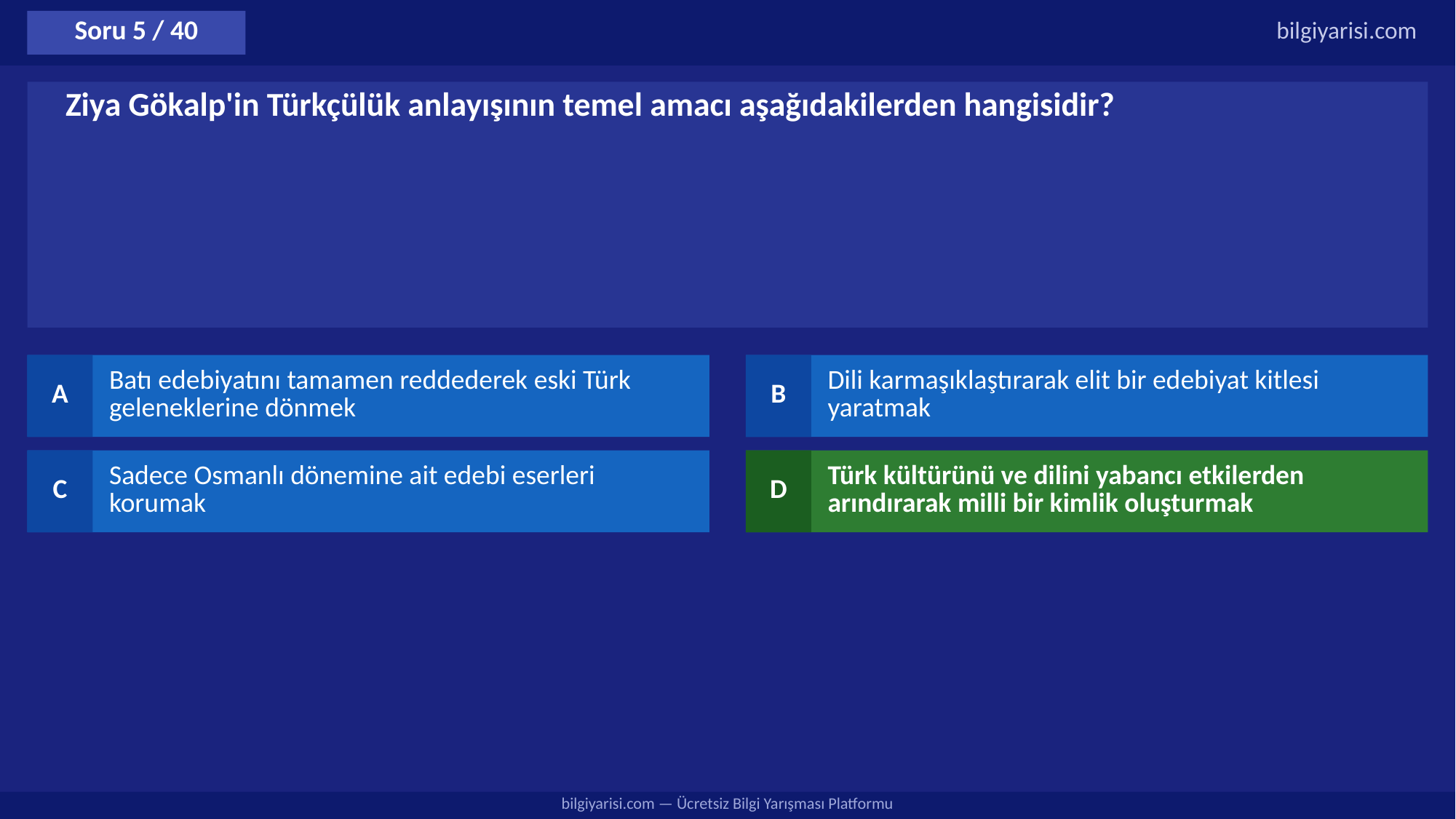

Soru 5 / 40
bilgiyarisi.com

Ziya Gökalp'in Türkçülük anlayışının temel amacı aşağıdakilerden hangisidir?

A
Batı edebiyatını tamamen reddederek eski Türk geleneklerine dönmek

B
Dili karmaşıklaştırarak elit bir edebiyat kitlesi yaratmak

C
Sadece Osmanlı dönemine ait edebi eserleri korumak

D
Türk kültürünü ve dilini yabancı etkilerden arındırarak milli bir kimlik oluşturmak
bilgiyarisi.com — Ücretsiz Bilgi Yarışması Platformu